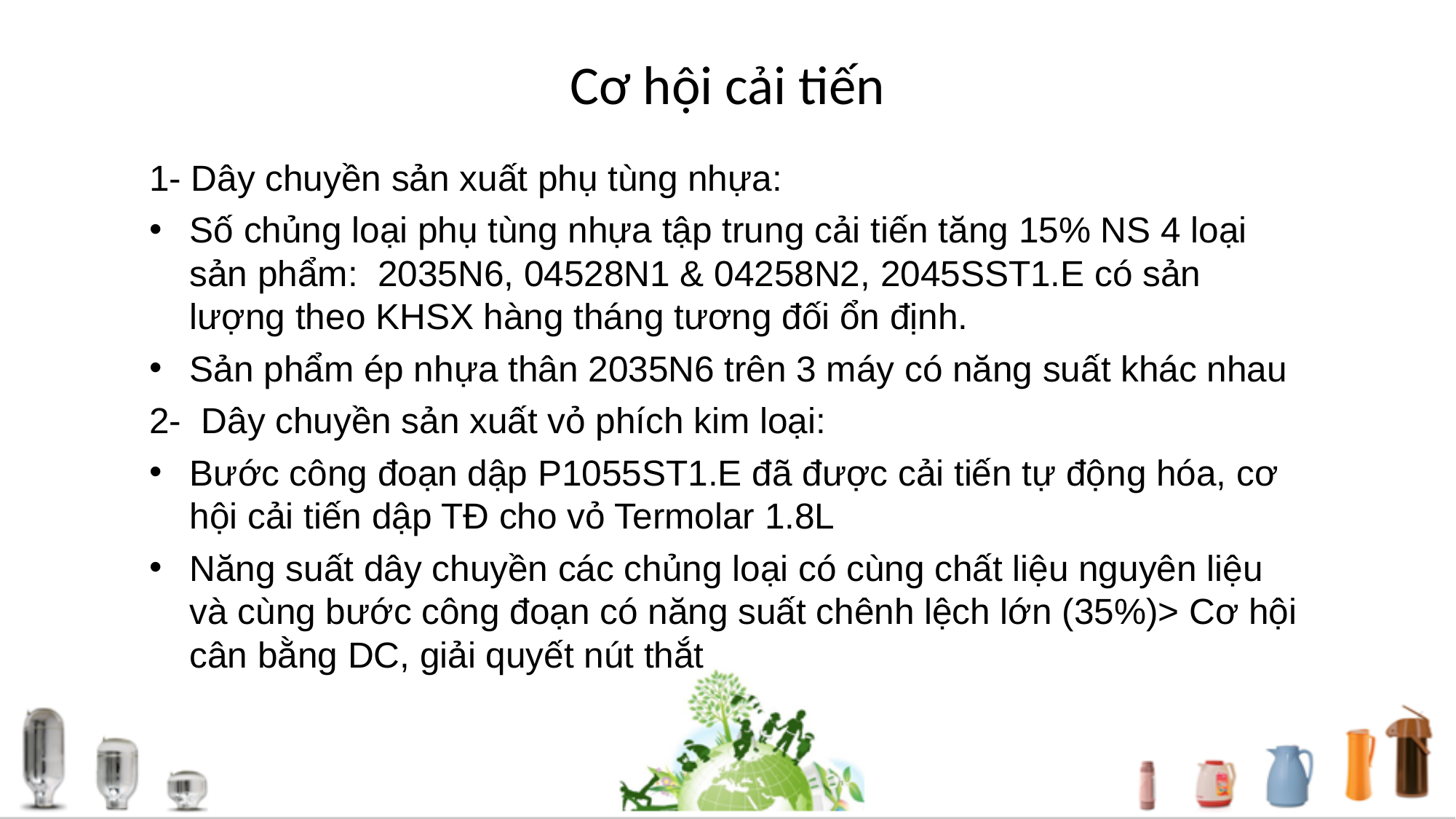

# Cơ hội cải tiến
1- Dây chuyền sản xuất phụ tùng nhựa:
Số chủng loại phụ tùng nhựa tập trung cải tiến tăng 15% NS 4 loại sản phẩm:  2035N6, 04528N1 & 04258N2, 2045SST1.E có sản lượng theo KHSX hàng tháng tương đối ổn định.
Sản phẩm ép nhựa thân 2035N6 trên 3 máy có năng suất khác nhau
2-  Dây chuyền sản xuất vỏ phích kim loại:
Bước công đoạn dập P1055ST1.E đã được cải tiến tự động hóa, cơ hội cải tiến dập TĐ cho vỏ Termolar 1.8L
Năng suất dây chuyền các chủng loại có cùng chất liệu nguyên liệu và cùng bước công đoạn có năng suất chênh lệch lớn (35%)> Cơ hội cân bằng DC, giải quyết nút thắt